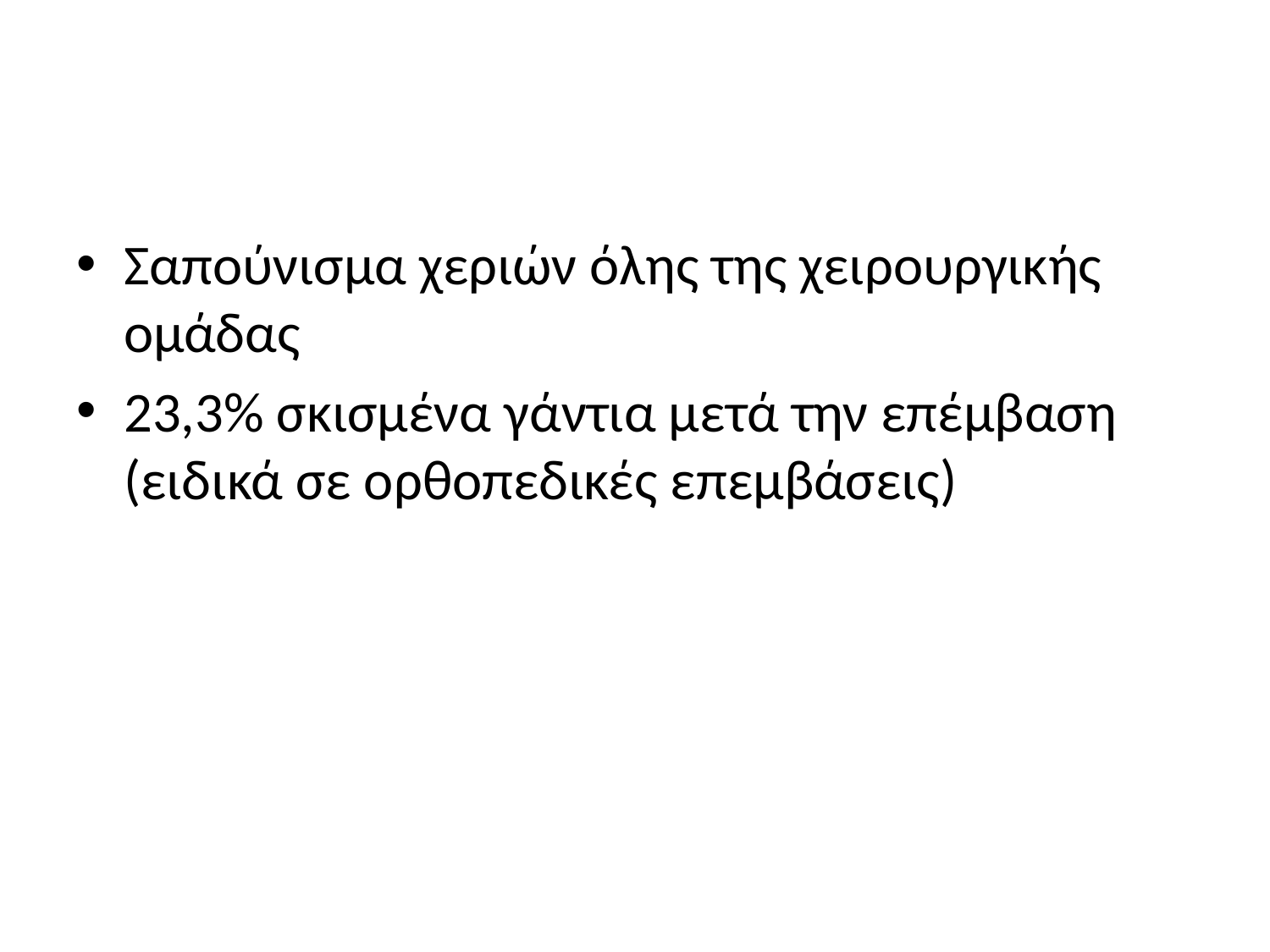

#
Σαπούνισμα χεριών όλης της χειρουργικής ομάδας
23,3% σκισμένα γάντια μετά την επέμβαση (ειδικά σε ορθοπεδικές επεμβάσεις)